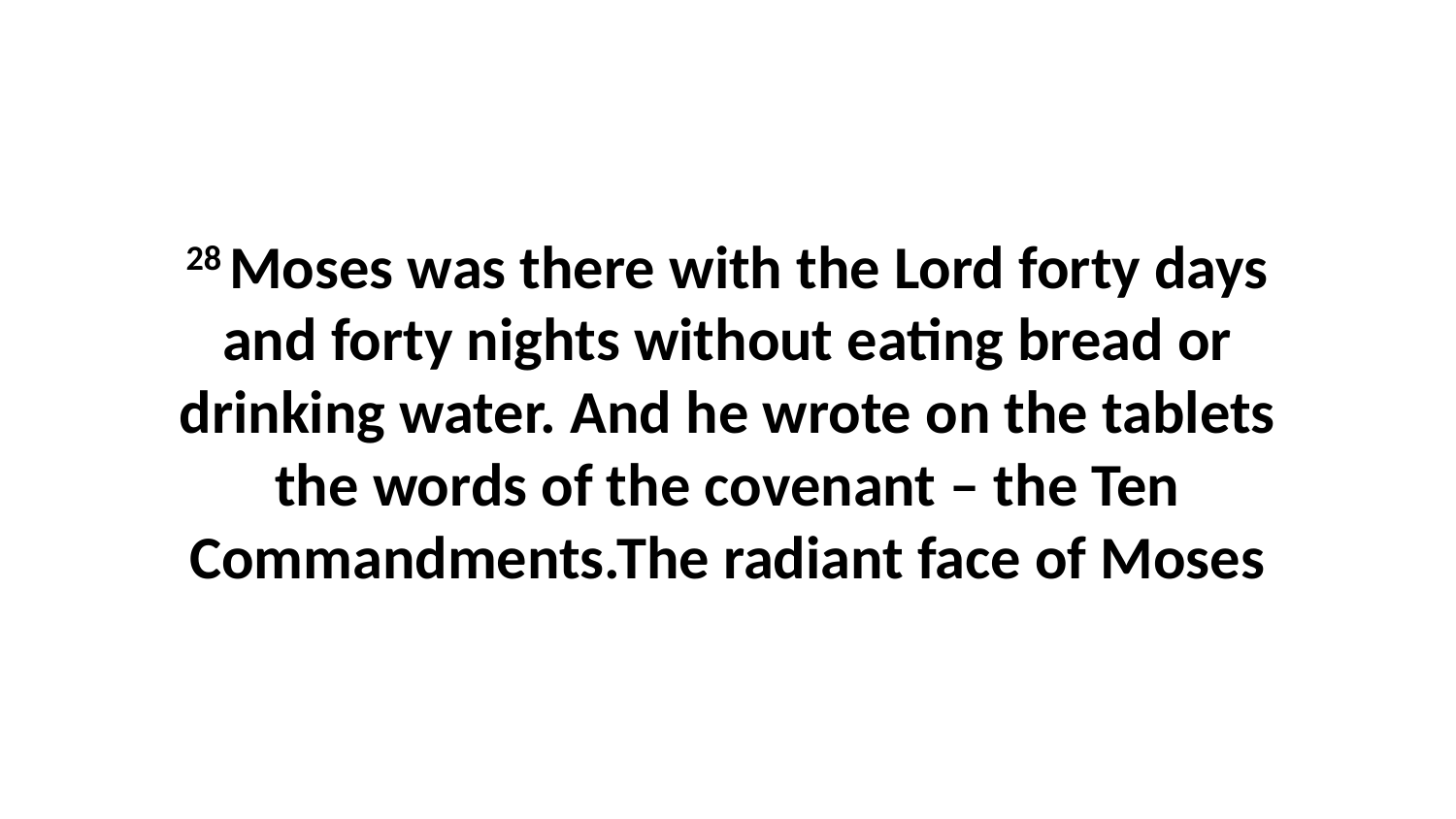

28 Moses was there with the Lord forty days and forty nights without eating bread or drinking water. And he wrote on the tablets the words of the covenant – the Ten Commandments.The radiant face of Moses